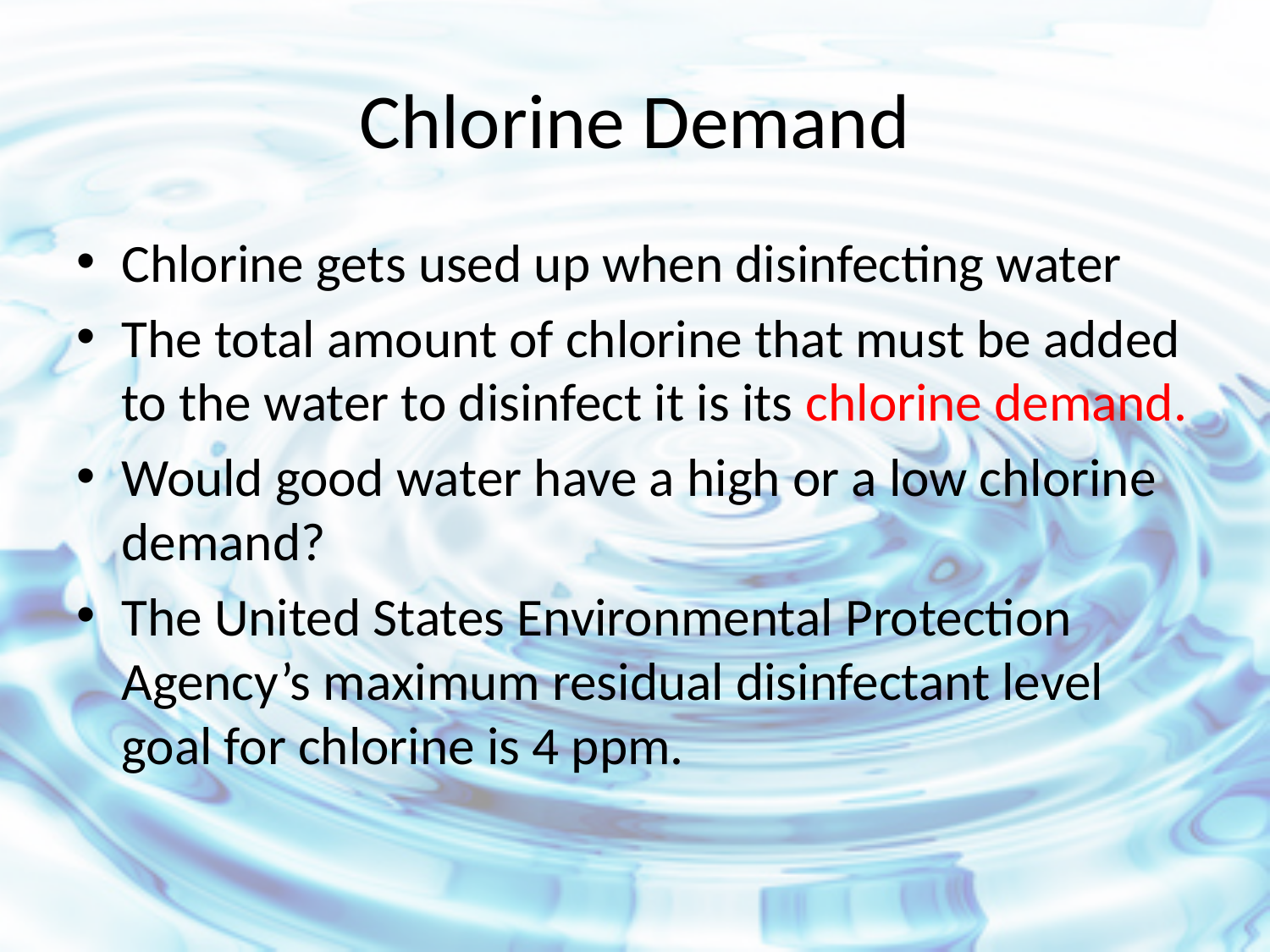

# Chlorine Demand
Chlorine gets used up when disinfecting water
The total amount of chlorine that must be added to the water to disinfect it is its chlorine demand.
Would good water have a high or a low chlorine demand?
The United States Environmental Protection Agency’s maximum residual disinfectant level goal for chlorine is 4 ppm.